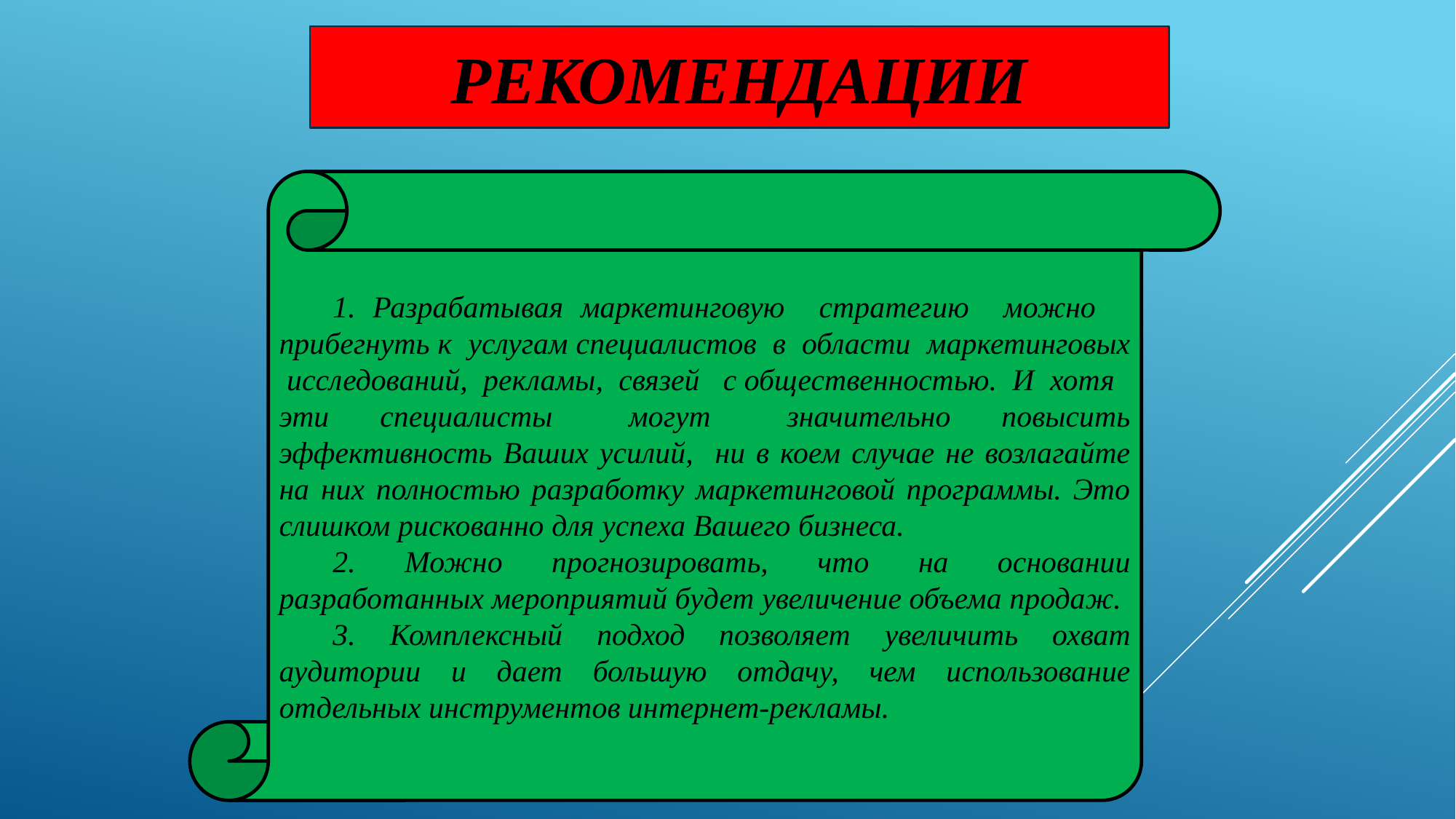

РЕКОМЕНДАЦИИ
1. Разрабатывая маркетинговую  стратегию  можно   прибегнуть к  услугам специалистов  в  области  маркетинговых  исследований,  рекламы,  связей   с общественностью.  И  хотя   эти  специалисты   могут   значительно  повысить эффективность Ваших усилий,  ни в коем случае не возлагайте на них полностью разработку маркетинговой программы. Это слишком рискованно для успеха Вашего бизнеса.
2. Можно прогнозировать, что на основании разработанных мероприятий будет увеличение объема продаж.
3. Комплексный подход позволяет увеличить охват аудитории и дает большую отдачу, чем использование отдельных инструментов интернет-рекламы.
# РЕКОМЕНДАЦИИ